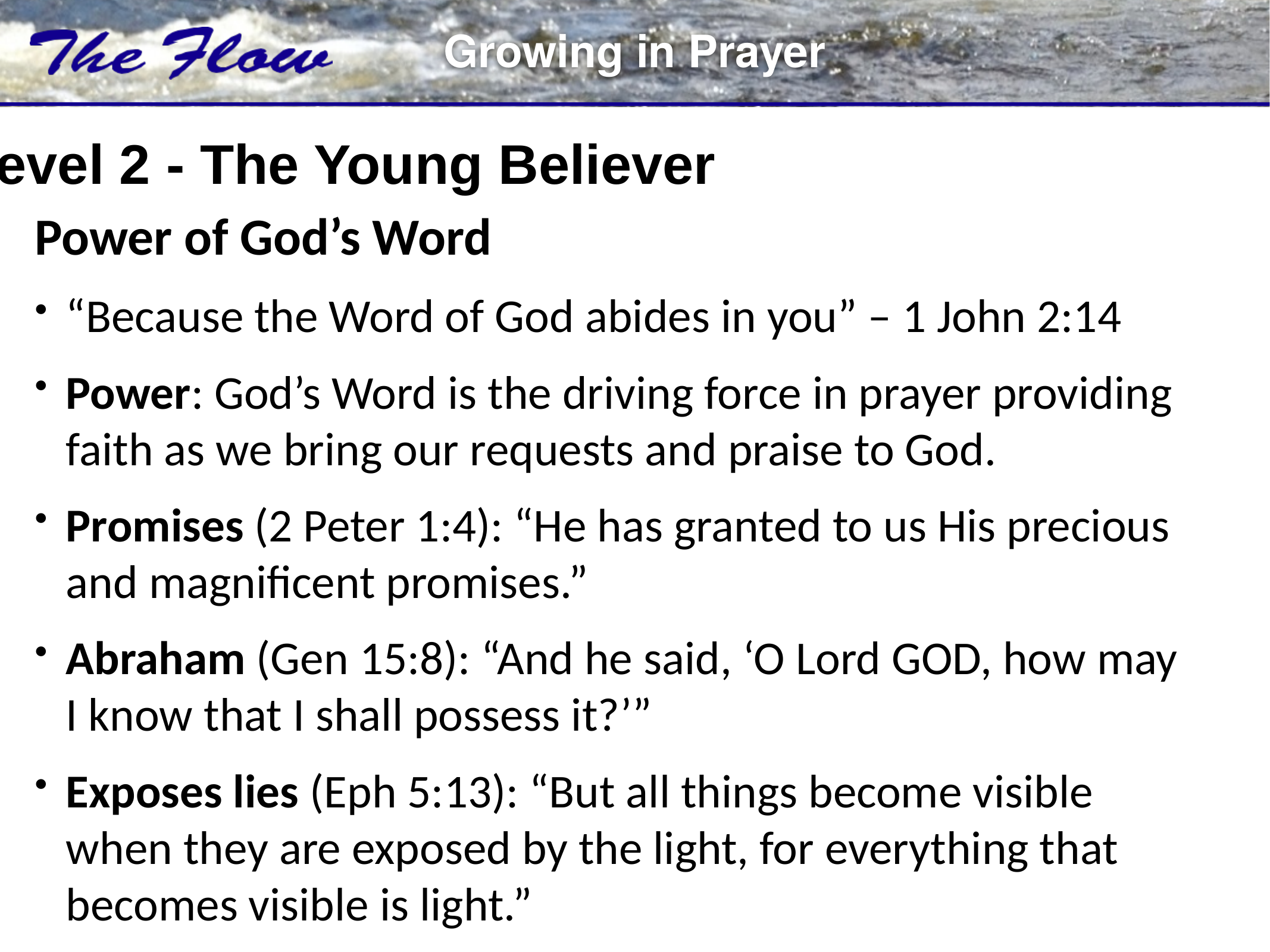

Level 2 - The Young Believer
Power of God’s Word
“Because the Word of God abides in you” – 1 John 2:14
Power: God’s Word is the driving force in prayer providing faith as we bring our requests and praise to God.
Promises (2 Peter 1:4): “He has granted to us His precious and magnificent promises.”
Abraham (Gen 15:8): “And he said, ‘O Lord GOD, how may I know that I shall possess it?’”
Exposes lies (Eph 5:13): “But all things become visible when they are exposed by the light, for everything that becomes visible is light.”